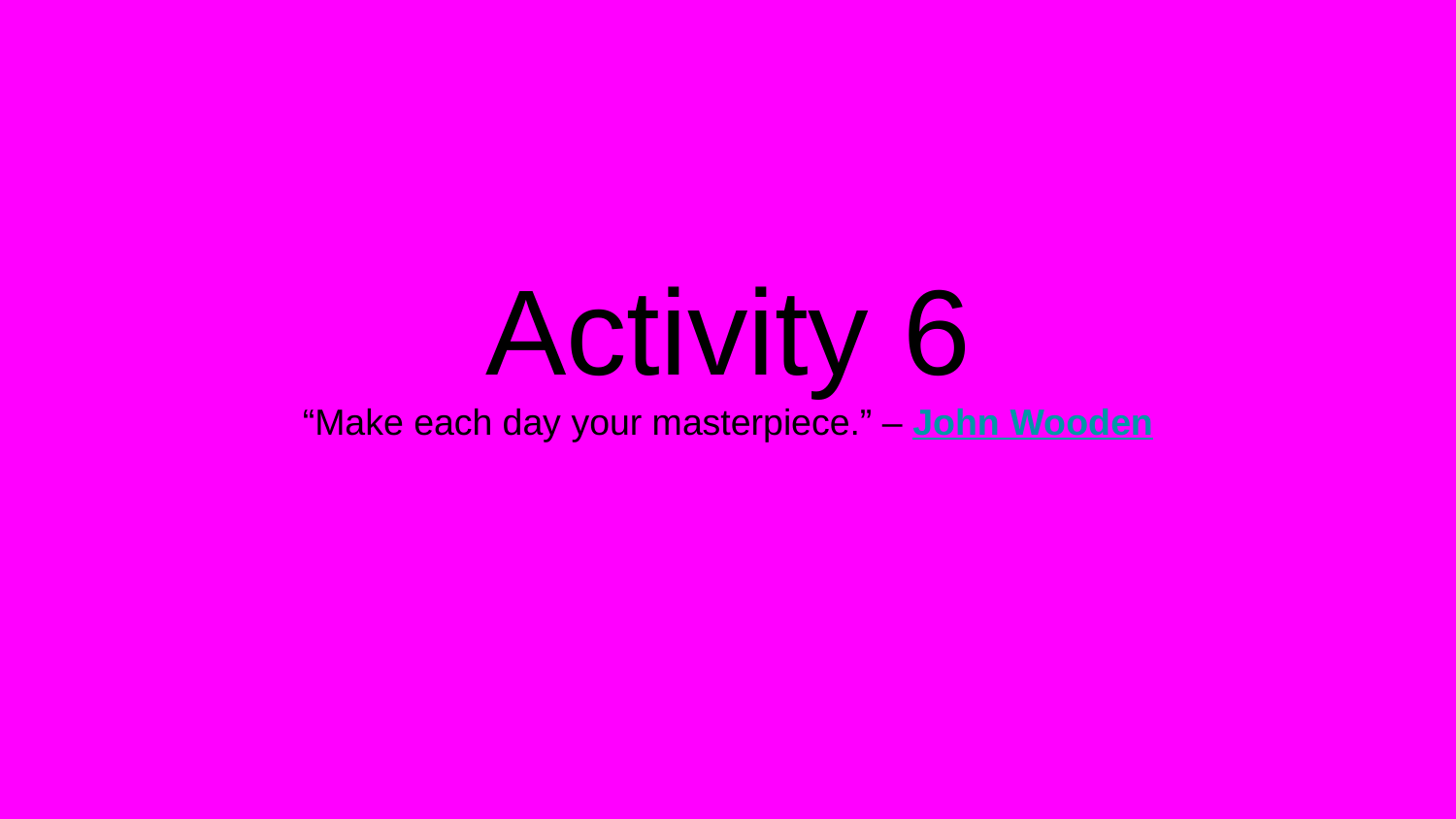

# Activity 6
“Make each day your masterpiece.” – John Wooden